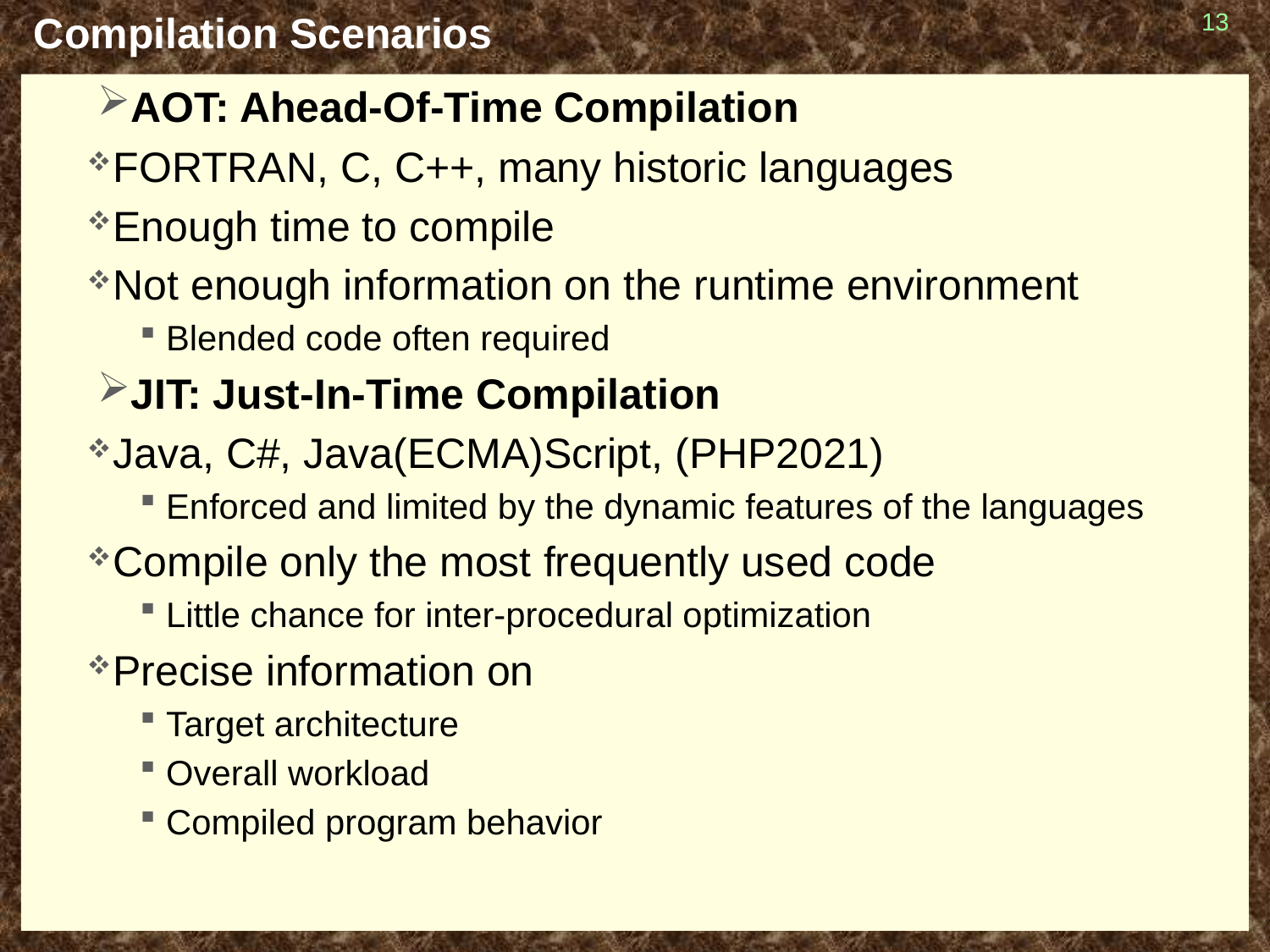

# Compilation Scenarios
13
AOT: Ahead-Of-Time Compilation
FORTRAN, C, C++, many historic languages
Enough time to compile
Not enough information on the runtime environment
Blended code often required
JIT: Just-In-Time Compilation
Java, C#, Java(ECMA)Script, (PHP2021)
Enforced and limited by the dynamic features of the languages
Compile only the most frequently used code
Little chance for inter-procedural optimization
Precise information on
Target architecture
Overall workload
Compiled program behavior